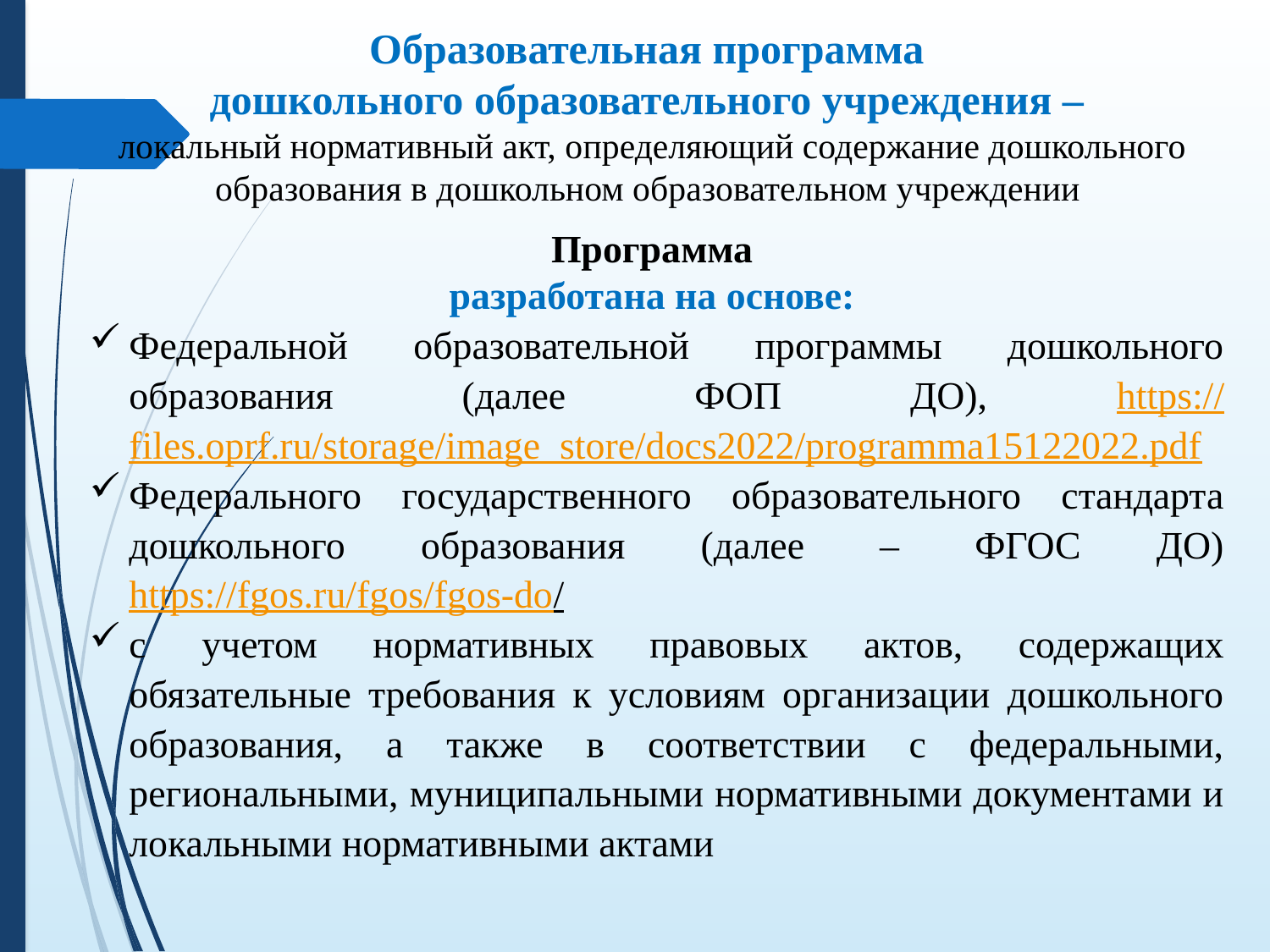

Образовательная программа
дошкольного образовательного учреждения –
локальный нормативный акт, определяющий содержание дошкольного образования в дошкольном образовательном учреждении
Программа
разработана на основе:
Федеральной образовательной программы дошкольного образования (далее ФОП ДО), https://files.oprf.ru/storage/image_store/docs2022/programma15122022.pdf
Федерального государственного образовательного стандарта дошкольного образования (далее – ФГОС ДО) https://fgos.ru/fgos/fgos-do/
с учетом нормативных правовых актов, содержащих обязательные требования к условиям организации дошкольного образования, а также в соответствии с федеральными, региональными, муниципальными нормативными документами и локальными нормативными актами